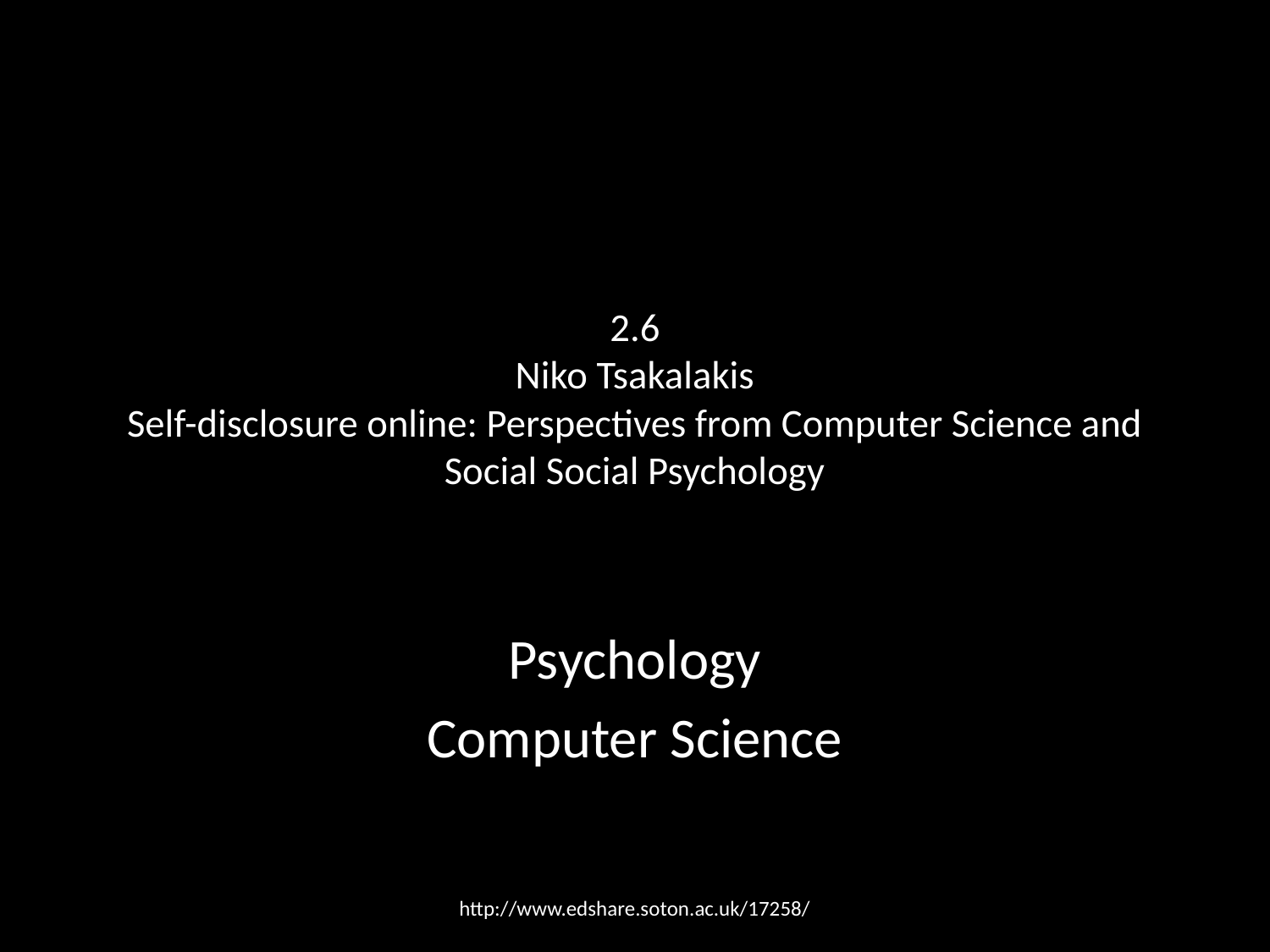

# 2.6
Niko Tsakalakis
Self-disclosure online: Perspectives from Computer Science and Social Social Psychology

Psychology
Computer Science
http://www.edshare.soton.ac.uk/17258/